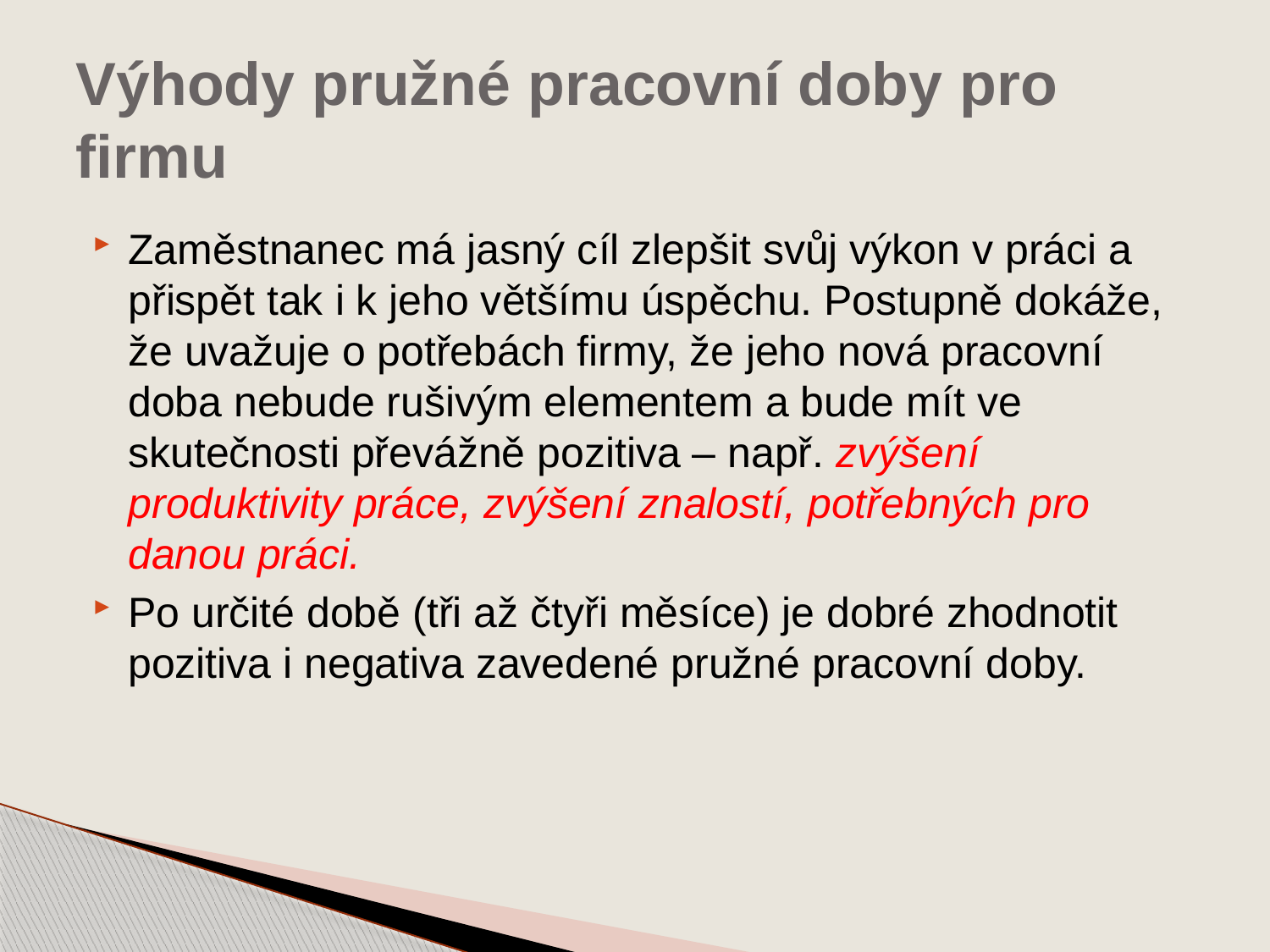

# Výhody pružné pracovní doby pro firmu
Zaměstnanec má jasný cíl zlepšit svůj výkon v práci a přispět tak i k jeho většímu úspěchu. Postupně dokáže, že uvažuje o potřebách firmy, že jeho nová pracovní doba nebude rušivým elementem a bude mít ve skutečnosti převážně pozitiva – např. zvýšení produktivity práce, zvýšení znalostí, potřebných pro danou práci.
Po určité době (tři až čtyři měsíce) je dobré zhodnotit pozitiva i negativa zavedené pružné pracovní doby.